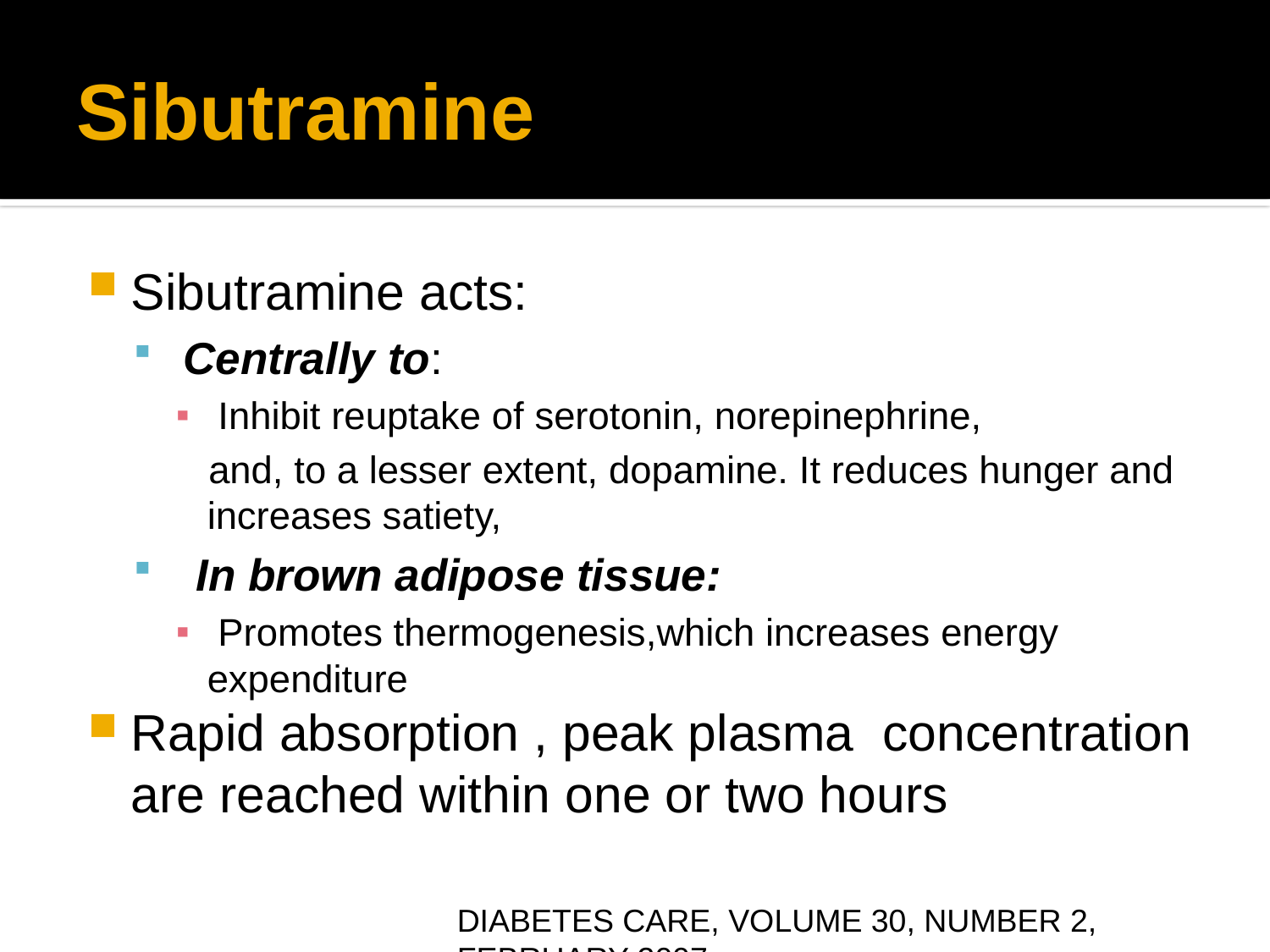

# Sibutramine
Sibutramine acts:
 Centrally to:
 Inhibit reuptake of serotonin, norepinephrine,
   and, to a lesser extent, dopamine. It reduces hunger and increases satiety,
  In brown adipose tissue:
 Promotes thermogenesis,which increases energy expenditure
Rapid absorption , peak plasma  concentration are reached within one or two hours

DIABETES CARE, VOLUME 30, NUMBER 2, FEBRUARY 2007